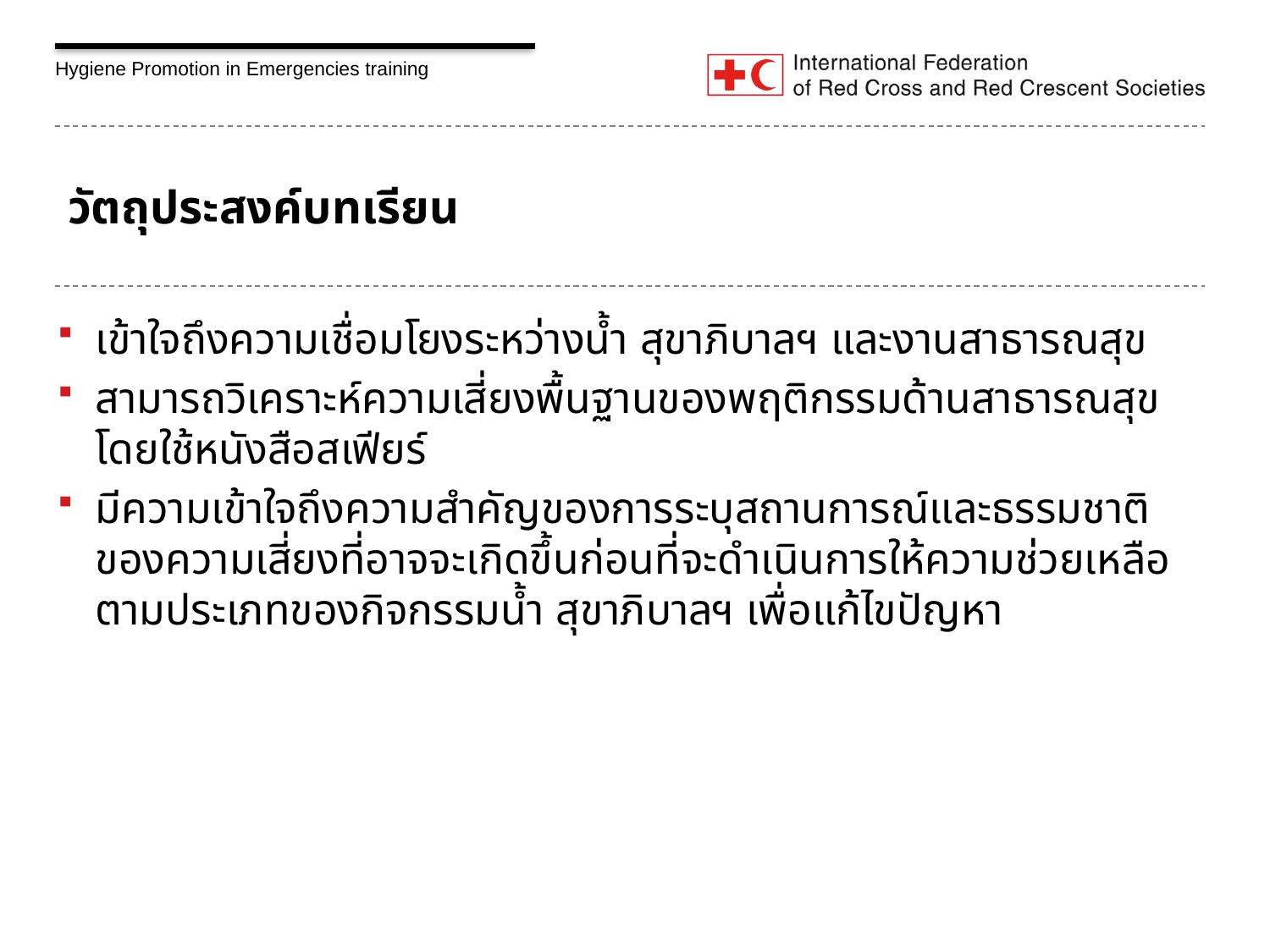

# วัตถุประสงค์บทเรียน

เข้าใจถึงความเชื่อมโยงระหว่างน้ำ สุขาภิบาลฯ และงานสาธารณสุข
สามารถวิเคราะห์ความเสี่ยงพื้นฐานของพฤติกรรมด้านสาธารณสุขโดยใช้หนังสือสเฟียร์
มีความเข้าใจถึงความสำคัญของการระบุสถานการณ์และธรรมชาติของความเสี่ยงที่อาจจะเกิดขึ้นก่อนที่จะดำเนินการให้ความช่วยเหลือตามประเภทของกิจกรรมน้ำ สุขาภิบาลฯ เพื่อแก้ไขปัญหา